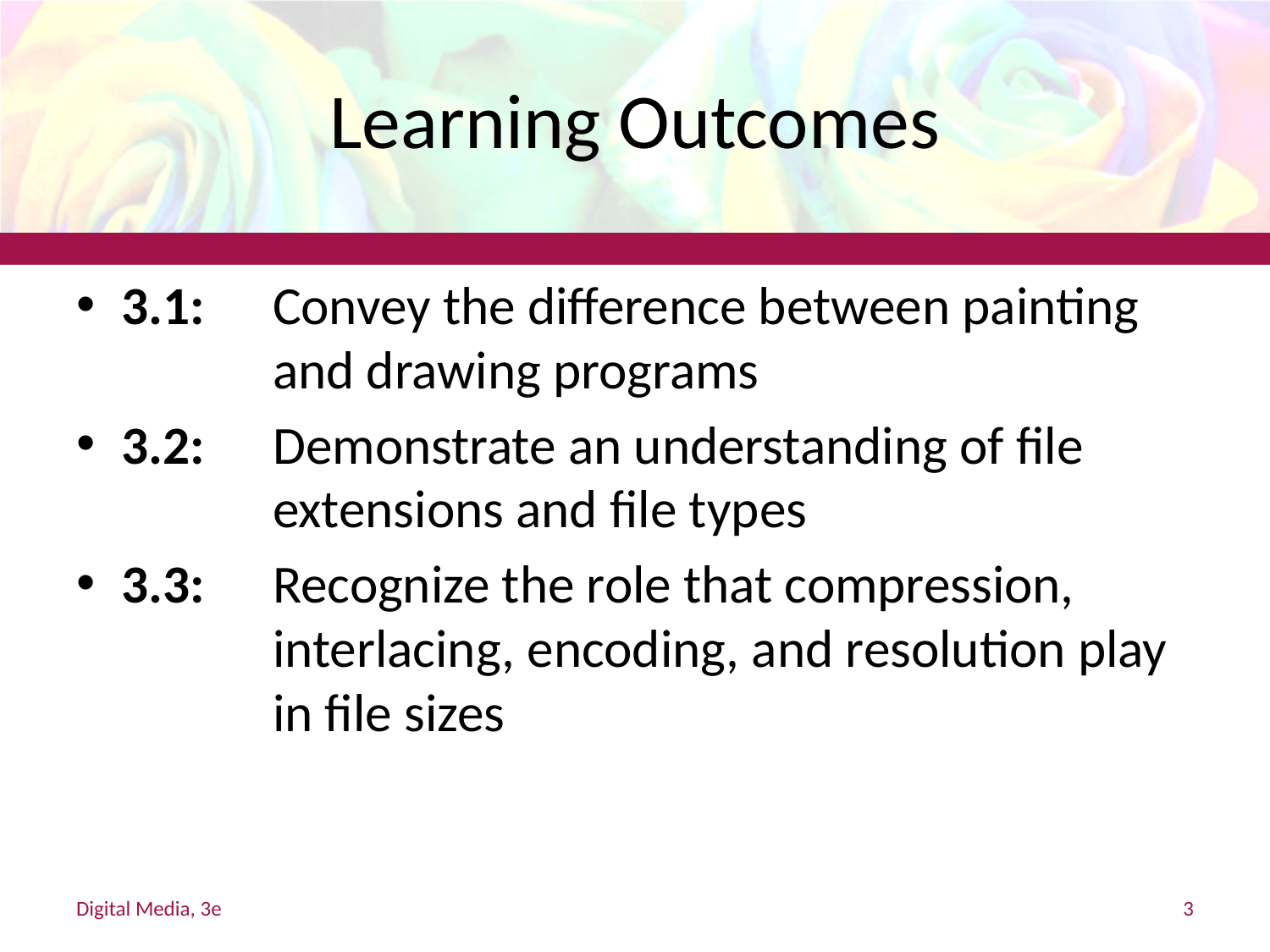

# Learning Outcomes
3.1: 	Convey the difference between painting
	and drawing programs
3.2: 	Demonstrate an understanding of file
	extensions and file types
3.3: 	Recognize the role that compression,
	interlacing, encoding, and resolution play
	in file sizes
Digital Media, 3e
3